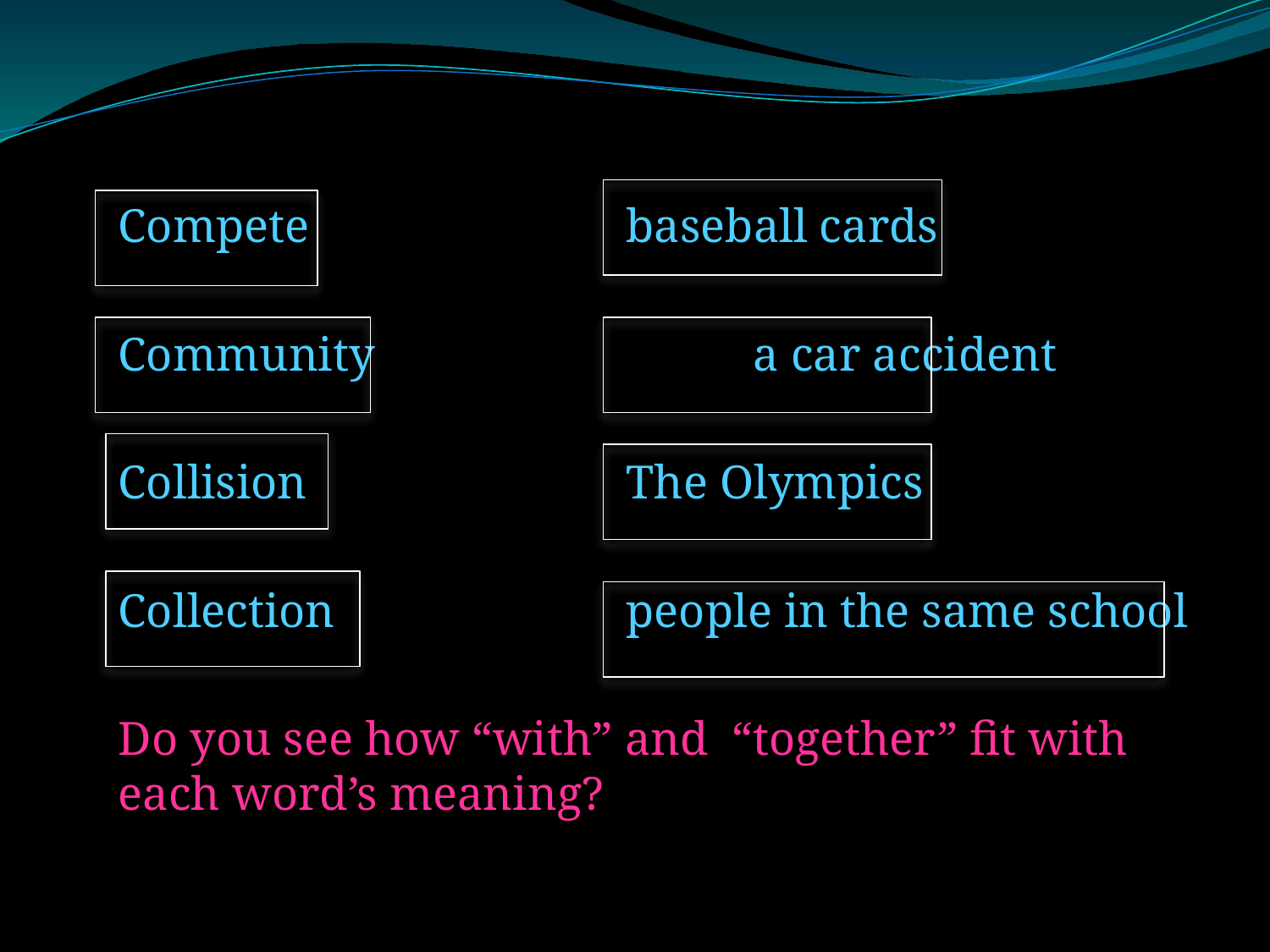

Compete			baseball cards

Community			a car accident

Collision			The Olympics

Collection			people in the same school

Do you see how “with” and  “together” fit with each word’s meaning?